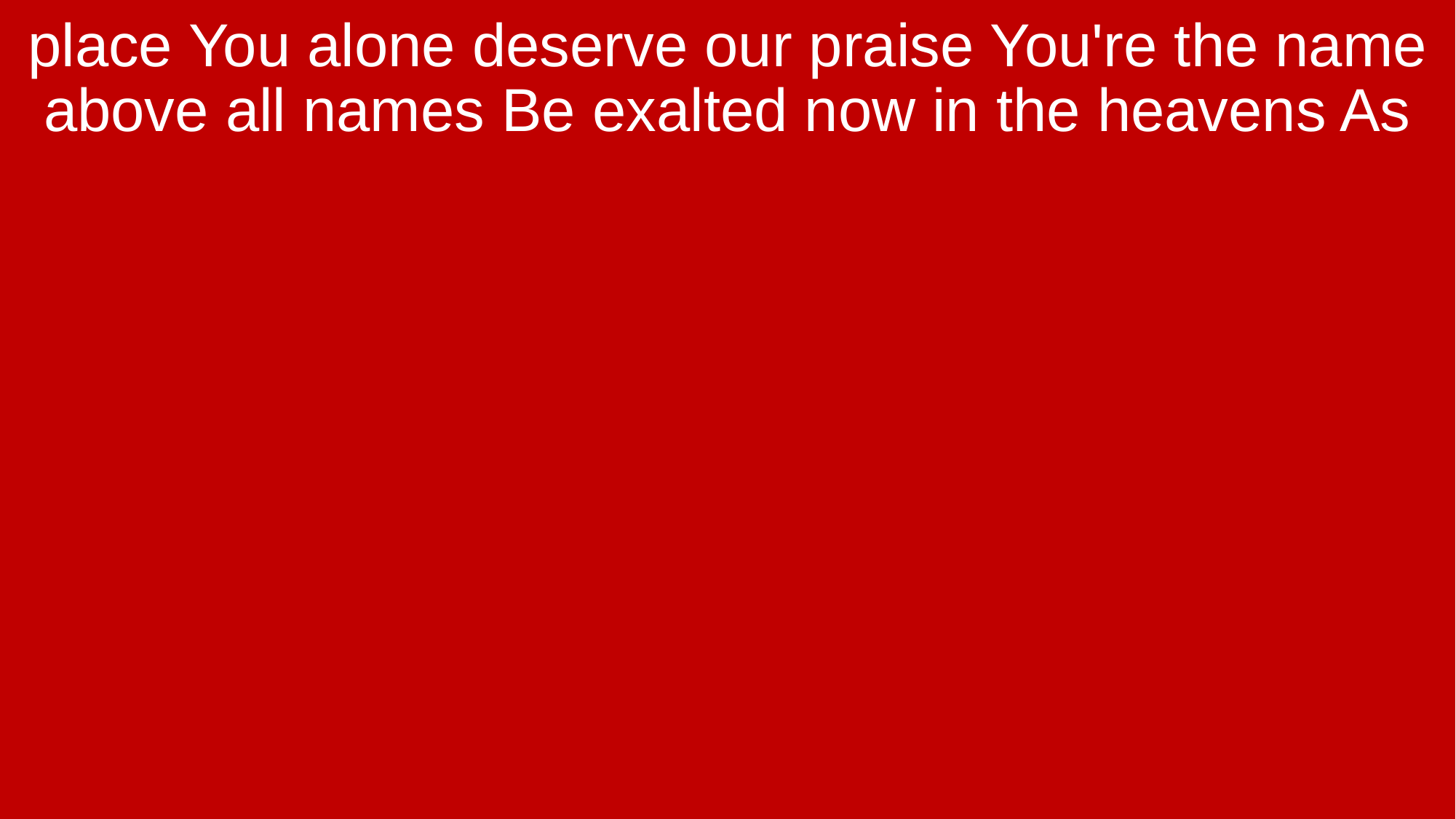

place You alone deserve our praise You're the name above all names Be exalted now in the heavens As